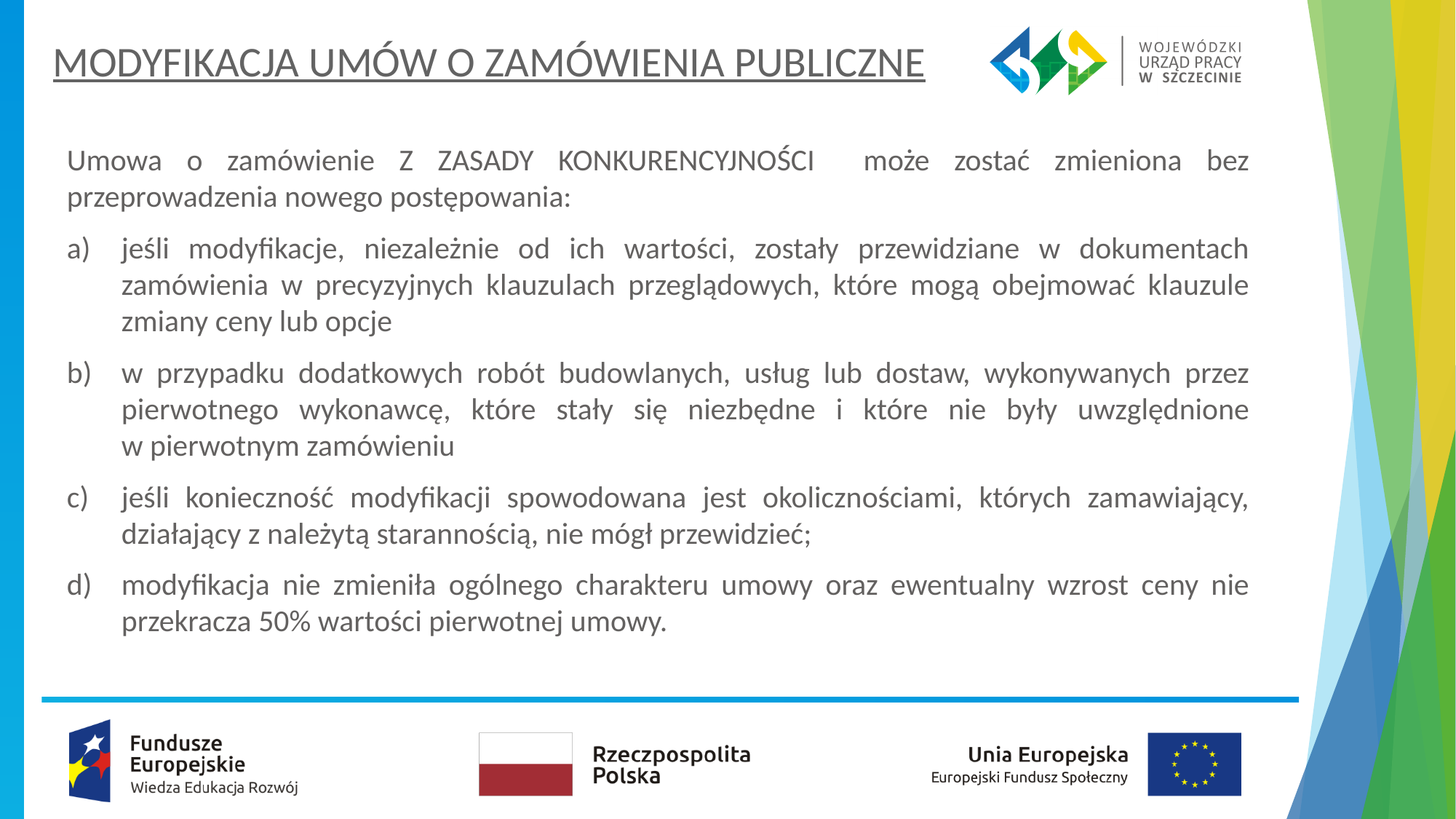

# MODYFIKACJA UMÓW O ZAMÓWIENIA PUBLICZNE

Umowa o zamówienie Z ZASADY KONKURENCYJNOŚCI  może zostać zmieniona bez przeprowadzenia nowego postępowania:
jeśli modyfikacje, niezależnie od ich wartości, zostały przewidziane w dokumentach zamówienia w precyzyjnych klauzulach przeglądowych, które mogą obejmować klauzule zmiany ceny lub opcje
w przypadku dodatkowych robót budowlanych, usług lub dostaw, wykonywanych przez pierwotnego wykonawcę, które stały się niezbędne i które nie były uwzględnione
w pierwotnym zamówieniu
jeśli konieczność modyfikacji spowodowana jest okolicznościami, których zamawiający, działający z należytą starannością, nie mógł przewidzieć;
modyfikacja nie zmieniła ogólnego charakteru umowy oraz ewentualny wzrost ceny nie przekracza 50% wartości pierwotnej umowy.